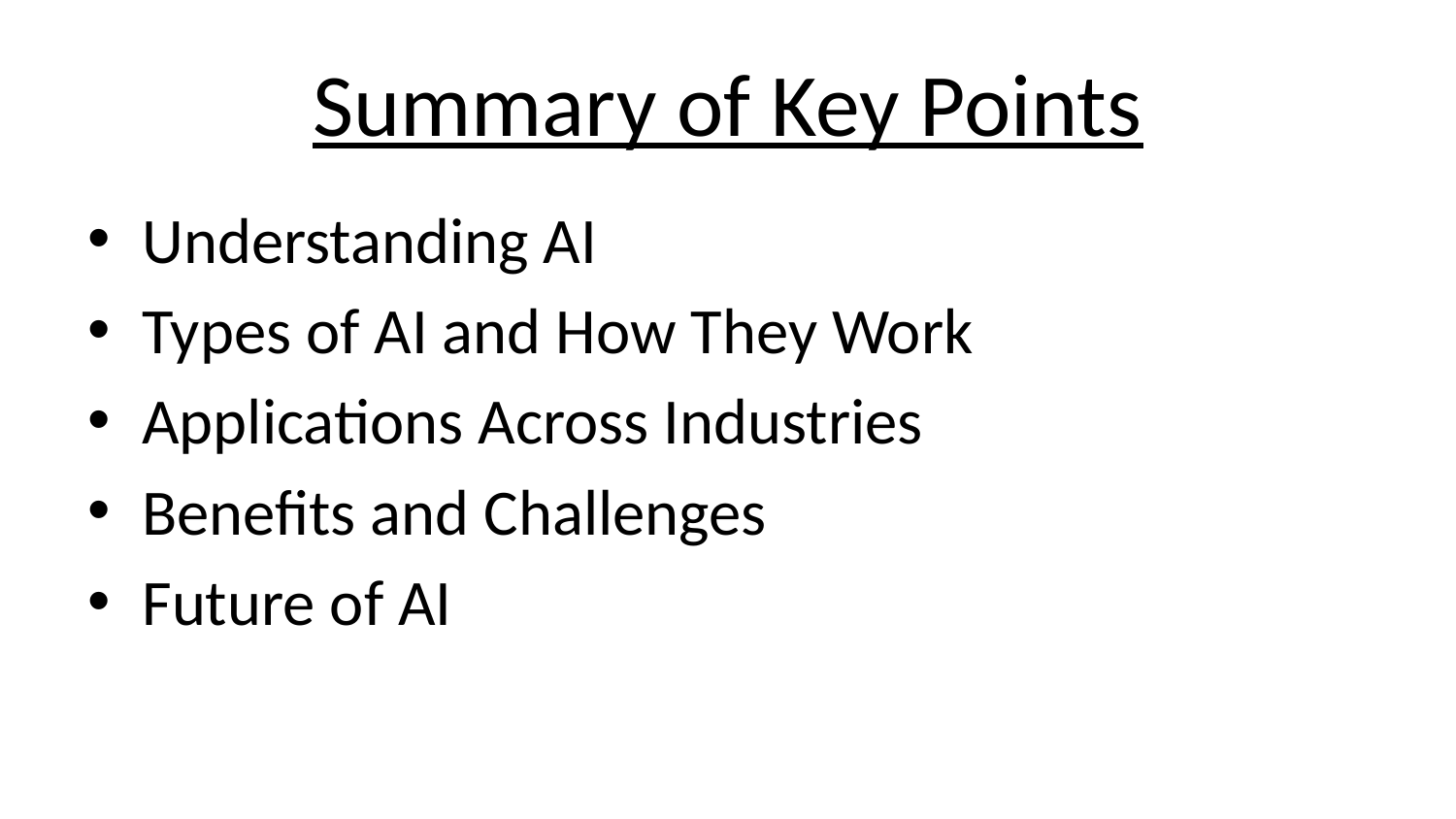

# Summary of Key Points
Understanding AI
Types of AI and How They Work
Applications Across Industries
Benefits and Challenges
Future of AI